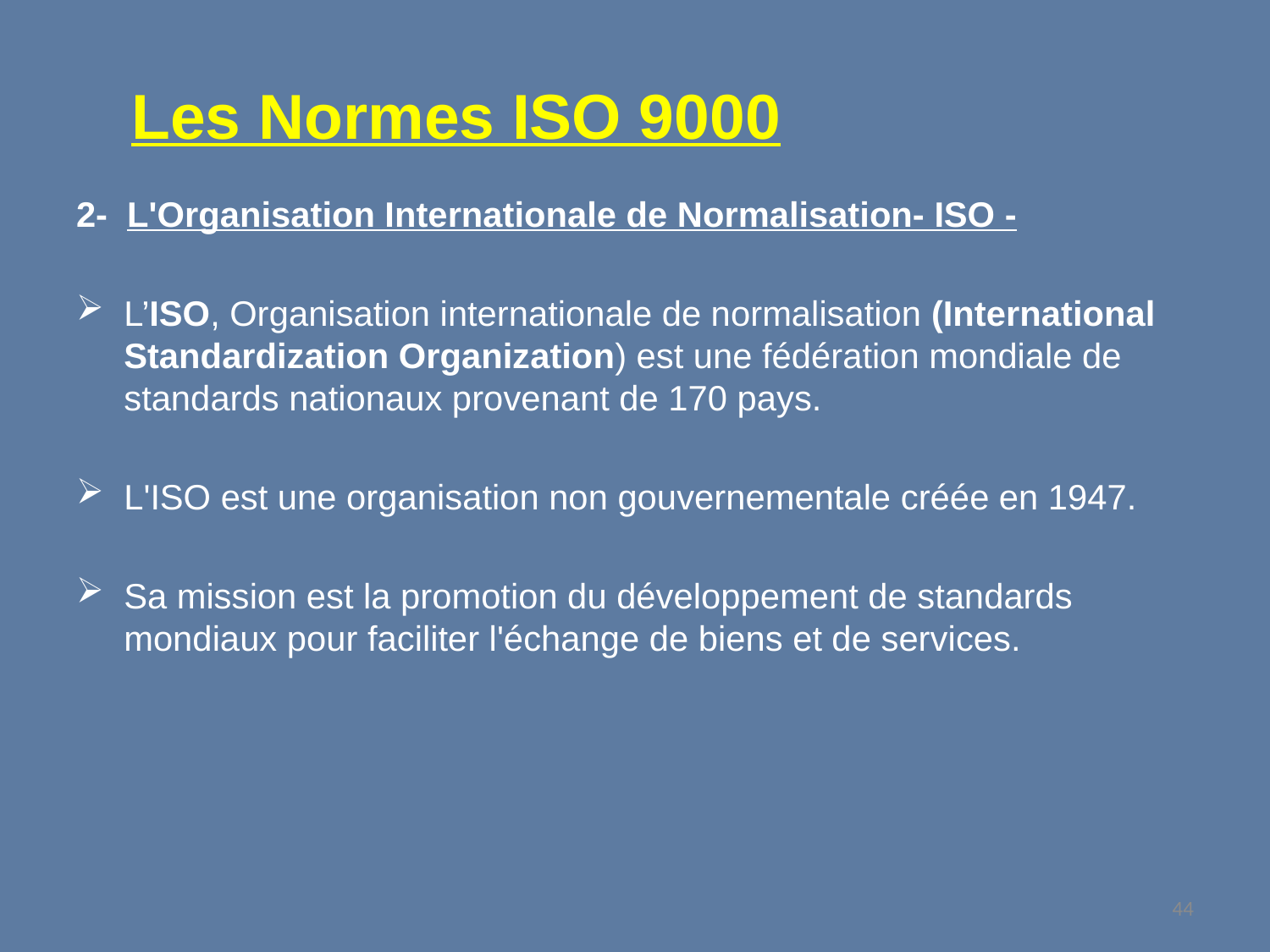

Les Normes ISO 9000

2-  L'Organisation Internationale de Normalisation- ISO -

L’ISO, Organisation internationale de normalisation (International Standardization Organization) est une fédération mondiale de standards nationaux provenant de 170 pays.

L'ISO est une organisation non gouvernementale créée en 1947.

Sa mission est la promotion du développement de standards mondiaux pour faciliter l'échange de biens et de services.
44